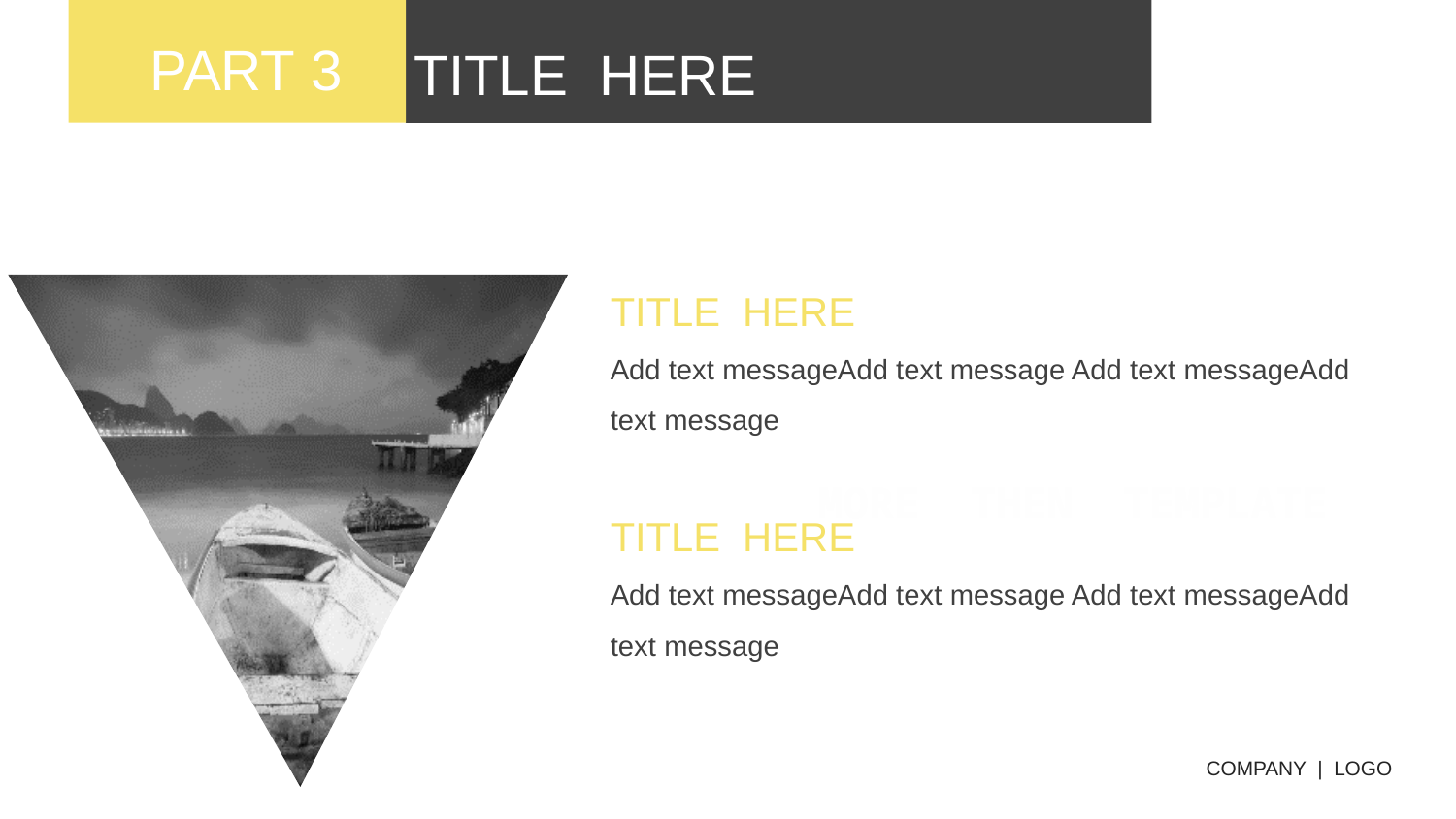

PART 3

PART 1
TITLE  HERE
TITLE  HERE
TITLE  HERE
Add text messageAdd text message Add text messageAdd text message

TITLE  HERE
Add text messageAdd text message Add text messageAdd text message

  MORE  THEN  TEMPLATE
COMPANY  |  LOGO